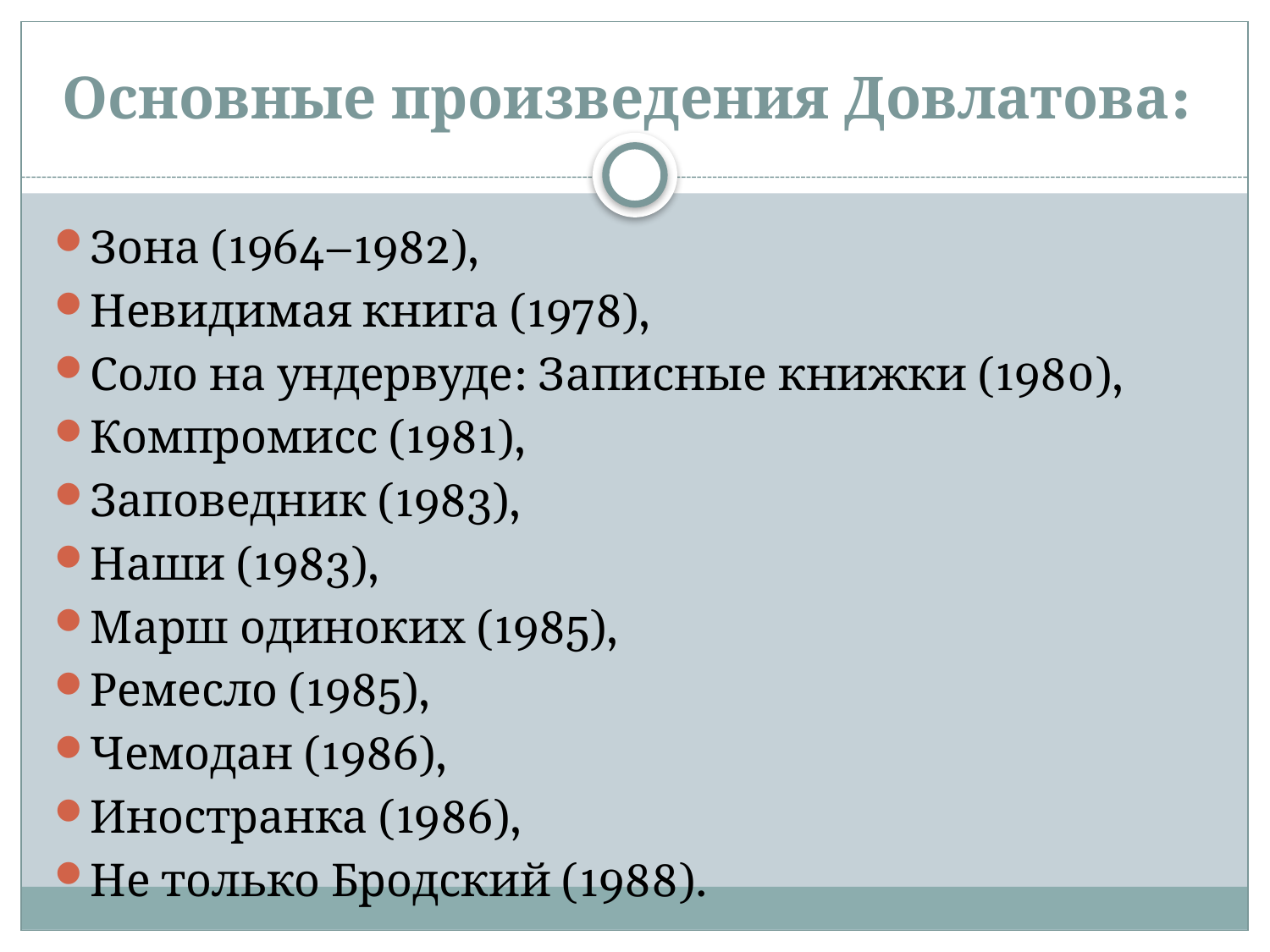

# Основные произведения Довлатова:
Зона (1964–1982),
Невидимая книга (1978),
Соло на ундервуде: Записные книжки (1980),
Компромисс (1981),
Заповедник (1983),
Наши (1983),
Марш одиноких (1985),
Ремесло (1985),
Чемодан (1986),
Иностранка (1986),
Не только Бродский (1988).